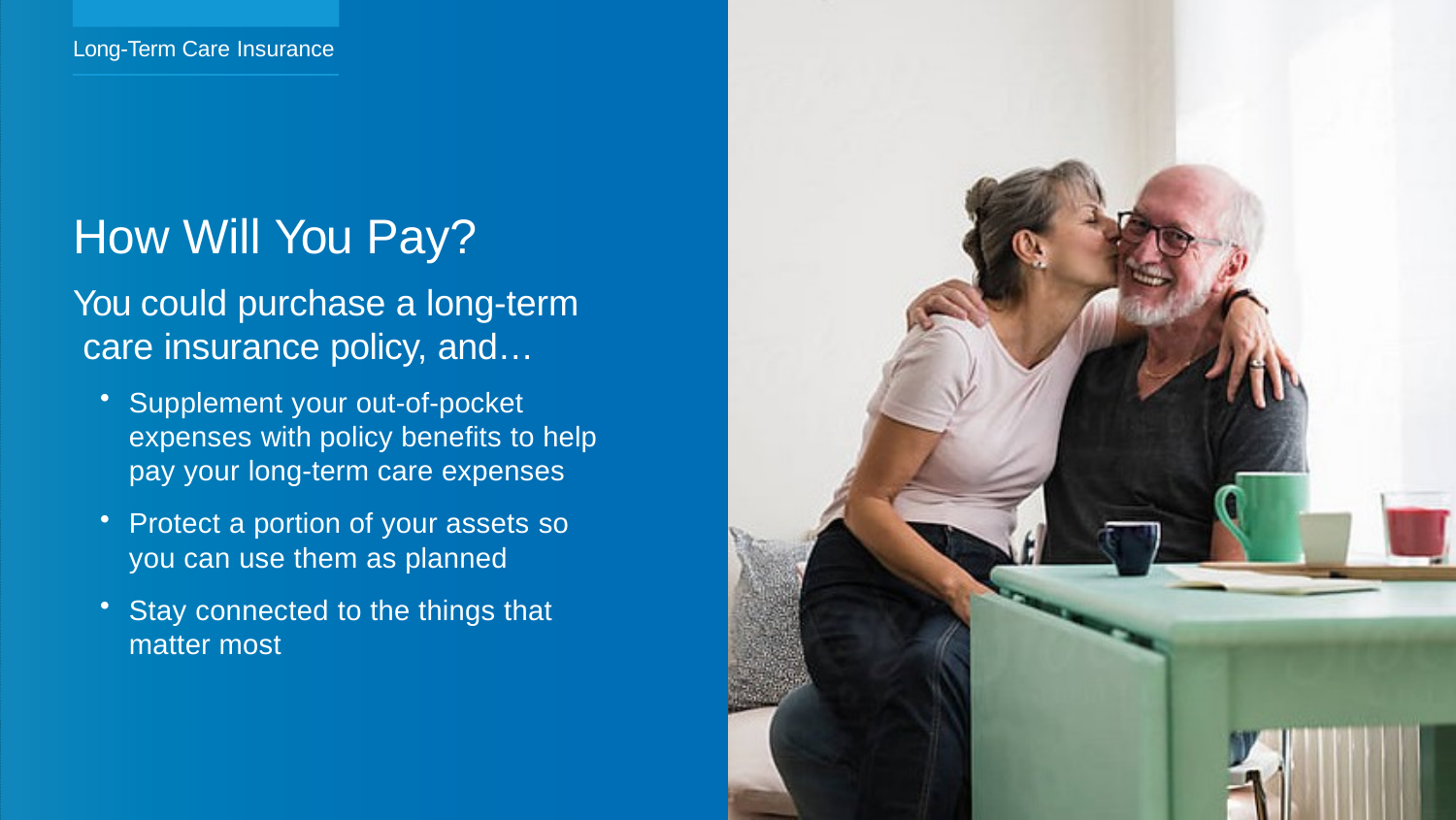

Long-Term Care Insurance

# How Will You Pay?
You could purchase a long-term  care insurance policy, and…
Supplement your out-of-pocket  expenses with policy benefits to help  pay your long-term care expenses
Protect a portion of your assets so  you can use them as planned
Stay connected to the things that  matter most